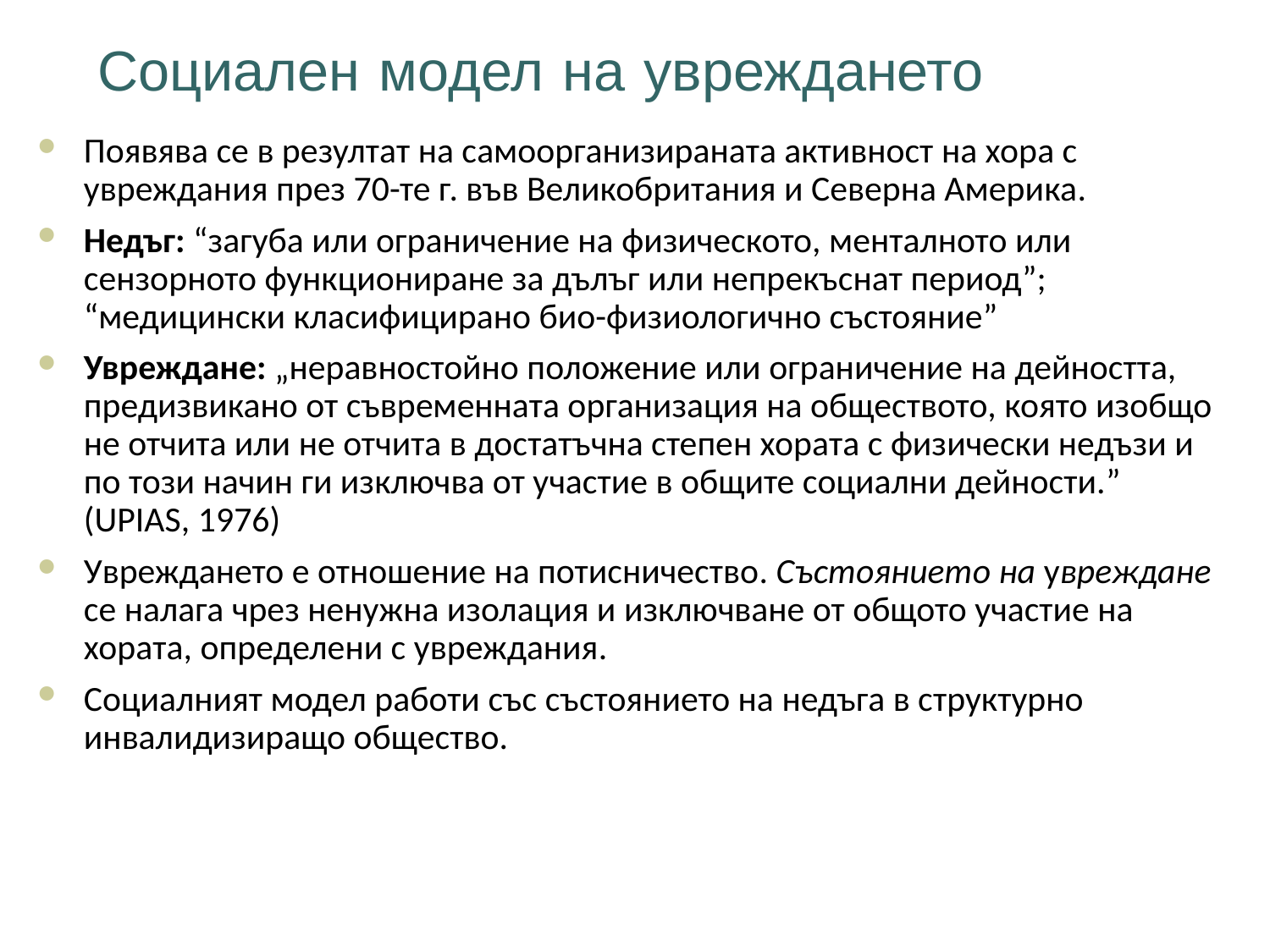

# Социален модел на увреждането
Появява се в резултат на самоорганизираната активност на хора с увреждания през 70-те г. във Великобритания и Северна Америка.
Недъг: “загуба или ограничение на физическото, менталното или сензорното функциониране за дълъг или непрекъснат период”; “медицински класифицирано био-физиологично състояние”
Увреждане: „неравностойно положение или ограничение на дейността, предизвикано от съвременната организация на обществото, която изобщо не отчита или не отчита в достатъчна степен хората с физически недъзи и по този начин ги изключва от участие в общите социални дейности.” (UPIAS, 1976)
Увреждането е отношение на потисничество. Състоянието на увреждане се налага чрез ненужна изолация и изключване от общото участие на хората, определени с увреждания.
Социалният модел работи със състоянието на недъга в структурно инвалидизиращо общество.